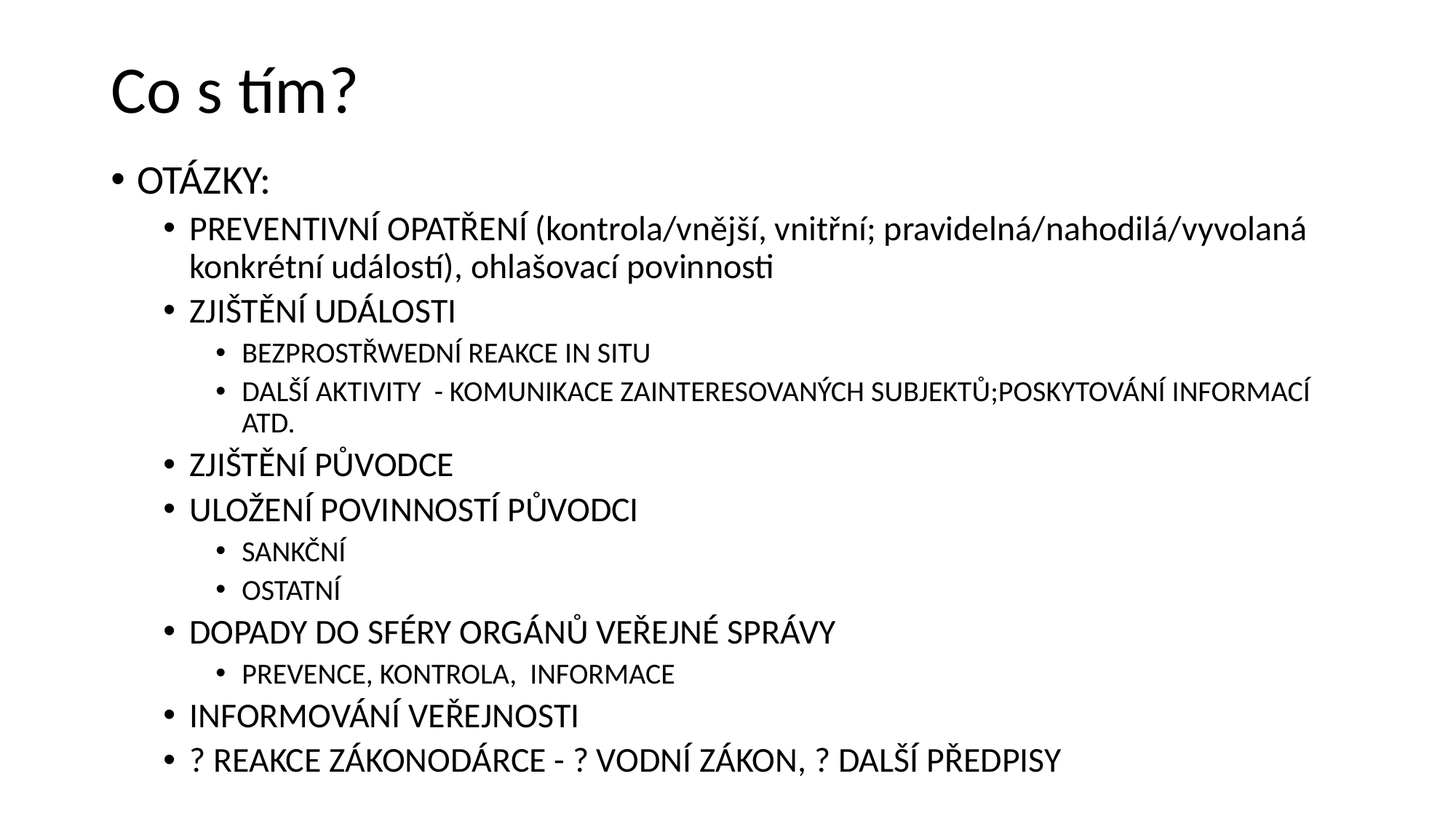

# Co s tím?
OTÁZKY:
PREVENTIVNÍ OPATŘENÍ (kontrola/vnější, vnitřní; pravidelná/nahodilá/vyvolaná konkrétní událostí), ohlašovací povinnosti
ZJIŠTĚNÍ UDÁLOSTI
BEZPROSTŘWEDNÍ REAKCE IN SITU
DALŠÍ AKTIVITY  - KOMUNIKACE ZAINTERESOVANÝCH SUBJEKTŮ;POSKYTOVÁNÍ INFORMACÍ ATD.
ZJIŠTĚNÍ PŮVODCE
ULOŽENÍ POVINNOSTÍ PŮVODCI
SANKČNÍ
OSTATNÍ
DOPADY DO SFÉRY ORGÁNŮ VEŘEJNÉ SPRÁVY
PREVENCE, KONTROLA,  INFORMACE
INFORMOVÁNÍ VEŘEJNOSTI
? REAKCE ZÁKONODÁRCE - ? VODNÍ ZÁKON, ? DALŠÍ PŘEDPISY